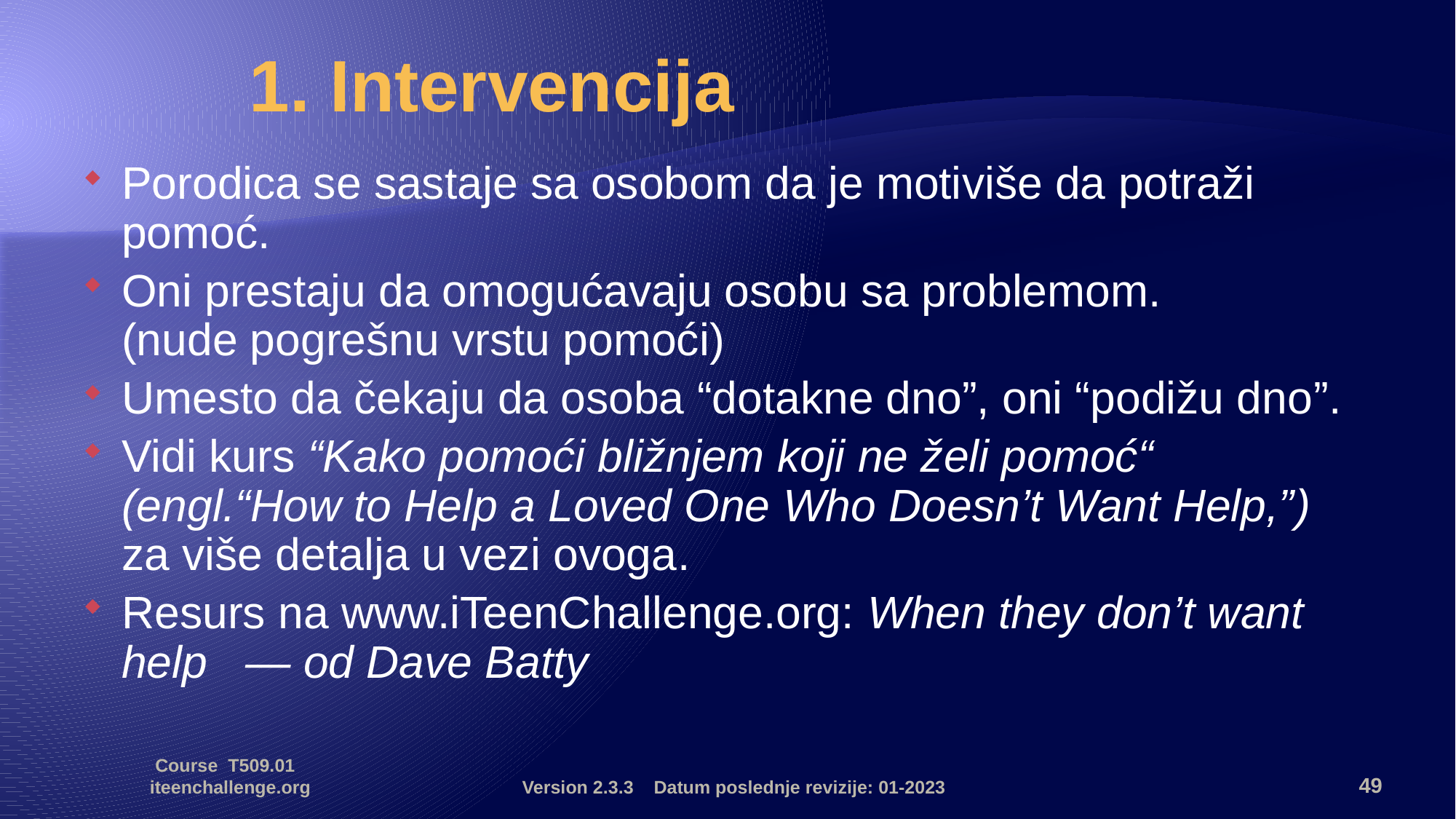

# 1. Intervencija
Porodica se sastaje sa osobom da je motiviše da potraži pomoć.
Oni prestaju da omogućavaju osobu sa problemom.
(nude pogrešnu vrstu pomoći)
Umesto da čekaju da osoba “dotakne dno”, oni “podižu dno”.
Vidi kurs “Kako pomoći bližnjem koji ne želi pomoć“ (engl.“How to Help a Loved One Who Doesn’t Want Help,”)  za više detalja u vezi ovoga.
Resurs na www.iTeenChallenge.org: When they don’t want help   — od Dave Batty
Course  T509.01   iteenchallenge.org
Version 2.3.3    Datum poslednje revizije: 01-2023
49